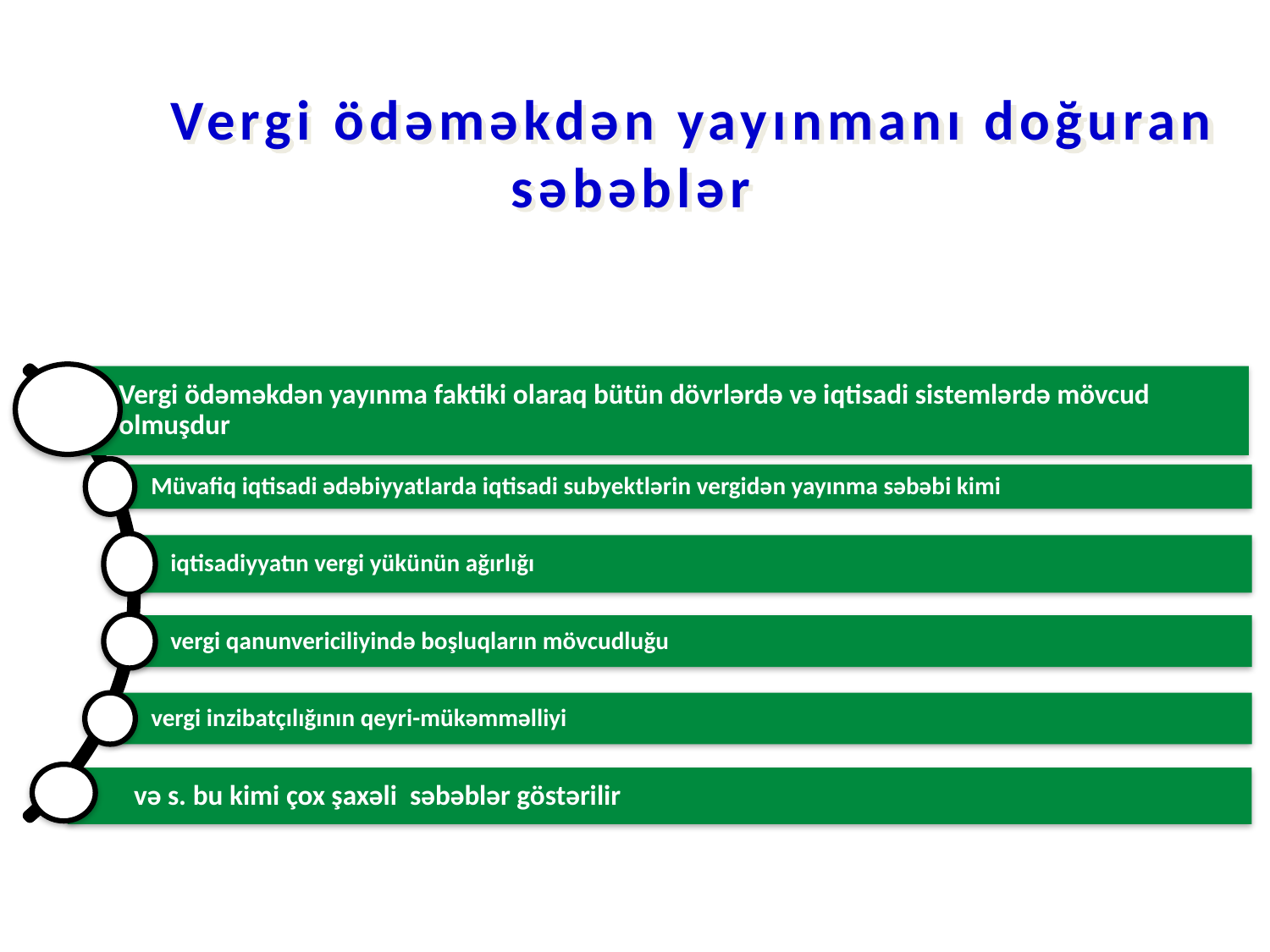

Vergi ödəməkdən yayınmanı doğuran səbəblər
Vergi ödəməkdən yayınma faktiki olaraq bütün dövrlərdə və iqtisadi sistemlərdə mövcud olmuşdur
Müvafiq iqtisadi ədəbiyyatlarda iqtisadi subyektlərin vergidən yayınma səbəbi kimi
iqtisadiyyatın vergi yükünün ağırlığı
vergi qanunvericiliyində boşluqların mövcudluğu
vergi inzibatçılığının qeyri-mükəmməlliyi
    və s. bu kimi çox şaxəli  səbəblər göstərilir